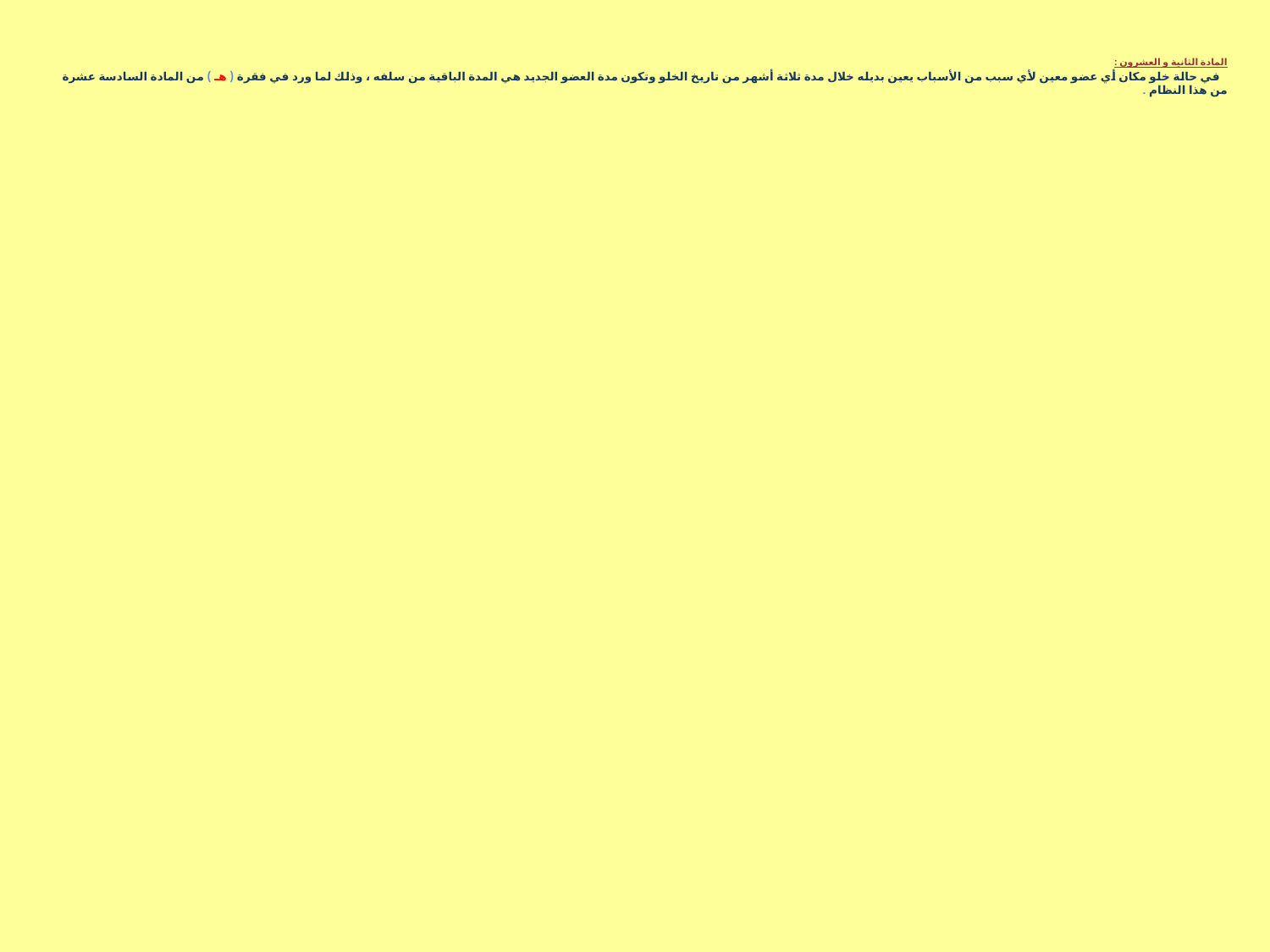

المادة الثانية و العشرون :
   في حالة خلو مكان أي عضو معين لأي سبب من الأسباب يعين بديله خلال مدة ثلاثة أشهر من تاريخ الخلو وتكون مدة العضو الجديد هي المدة الباقية من سلفه ، وذلك لما ورد في فقرة ( هـ ) من المادة السادسة عشرة من هذا النظام .